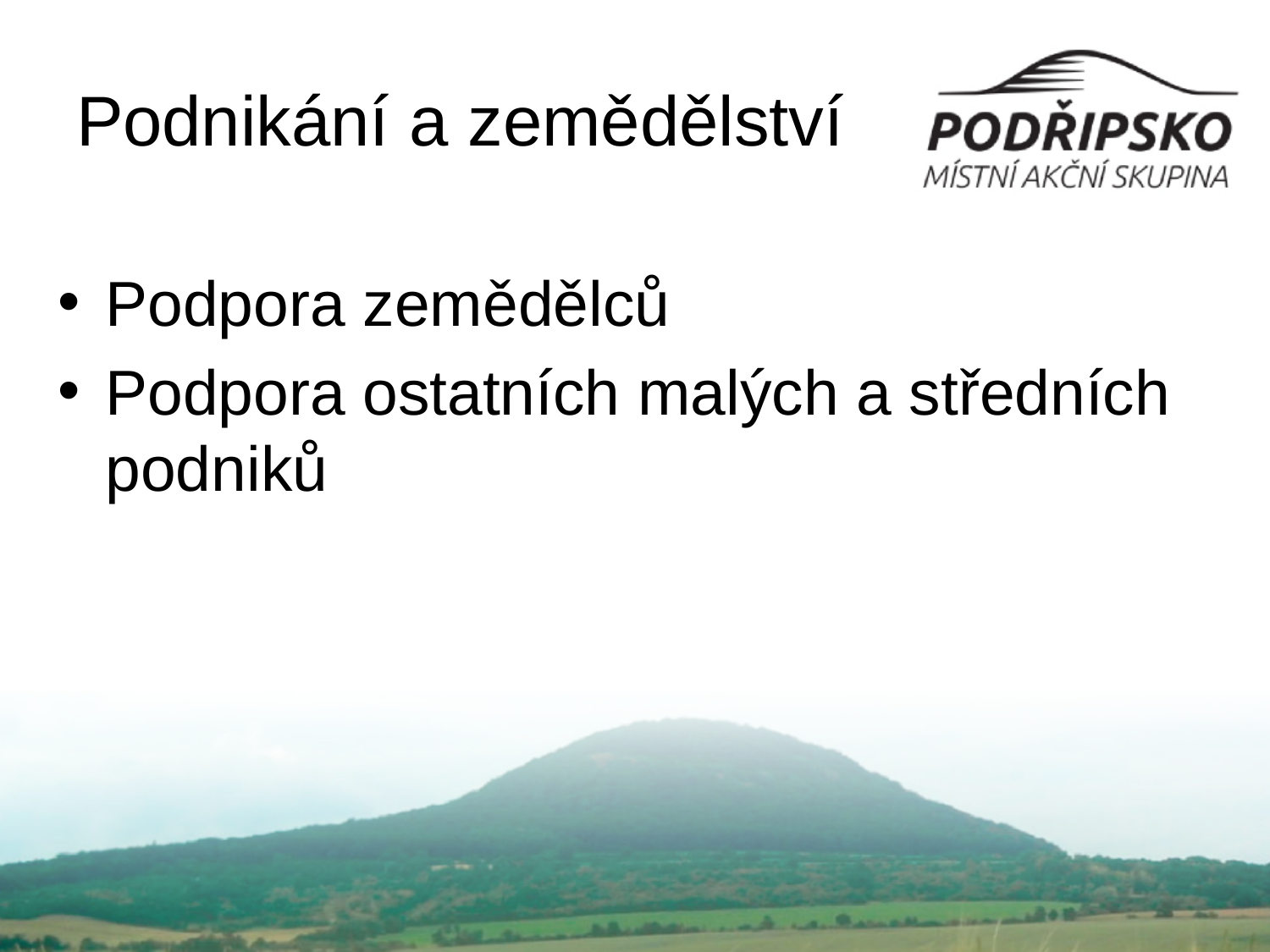

# Podnikání a zemědělství
Podpora zemědělců
Podpora ostatních malých a středních podniků